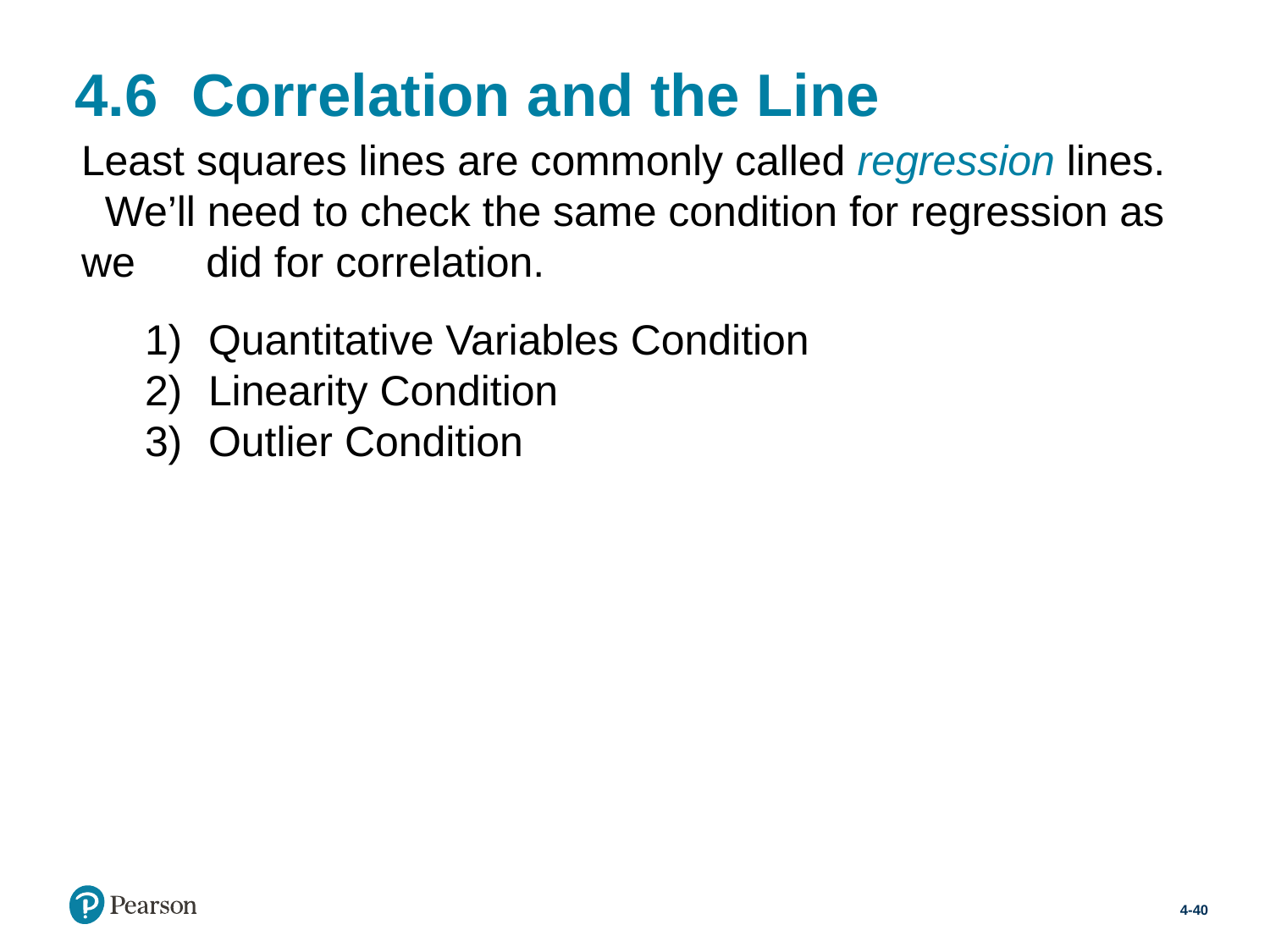

# 4.6  Correlation and the Line
Least squares lines are commonly called regression lines.       We’ll need to check the same condition for regression as we      did for correlation.
Quantitative Variables Condition
Linearity Condition
Outlier Condition
4-40